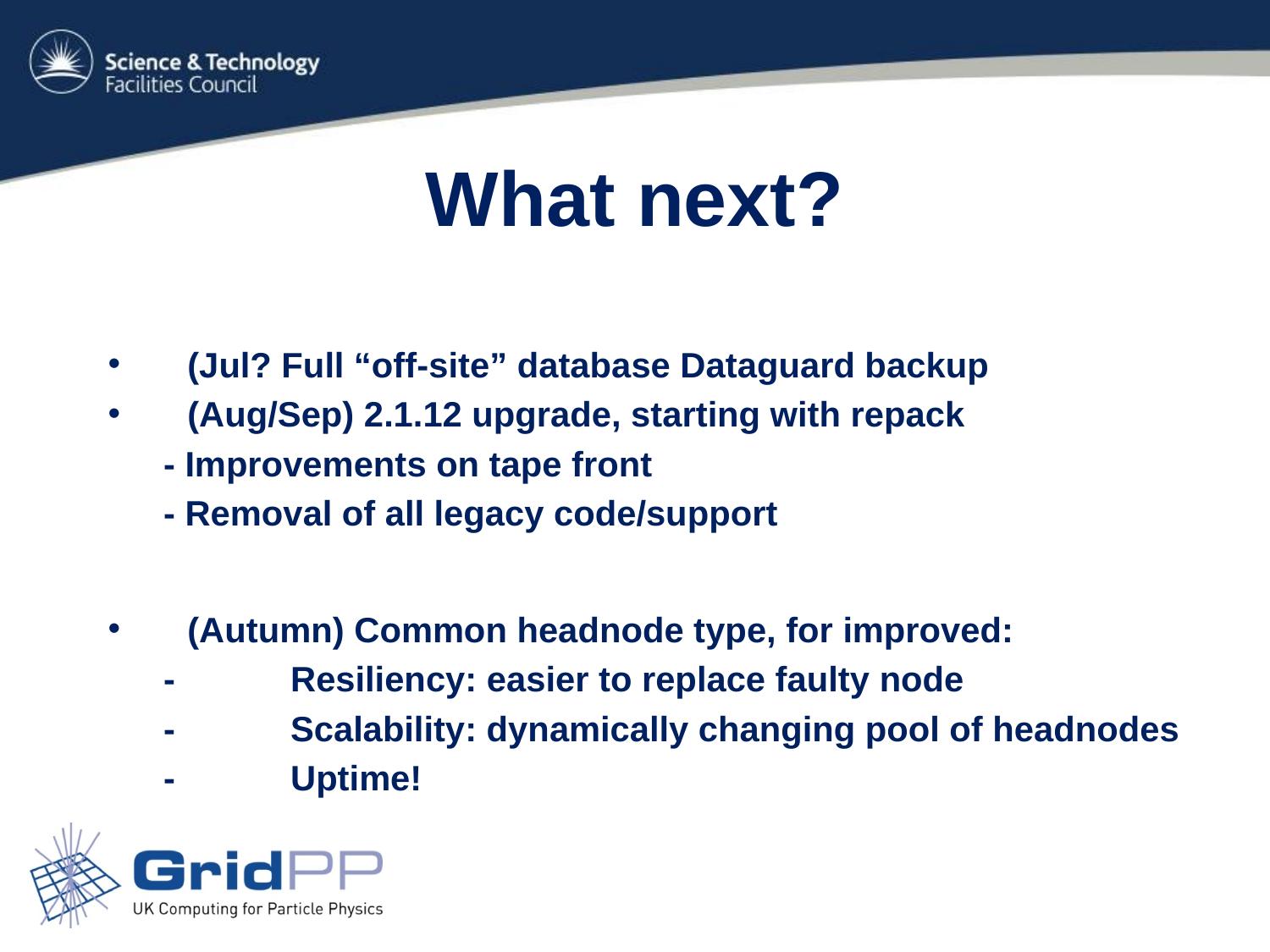

# What next?
(Jul? Full “off-site” database Dataguard backup
(Aug/Sep) 2.1.12 upgrade, starting with repack
- Improvements on tape front
- Removal of all legacy code/support

(Autumn) Common headnode type, for improved:
- 	Resiliency: easier to replace faulty node
- 	Scalability: dynamically changing pool of headnodes
- 	Uptime!